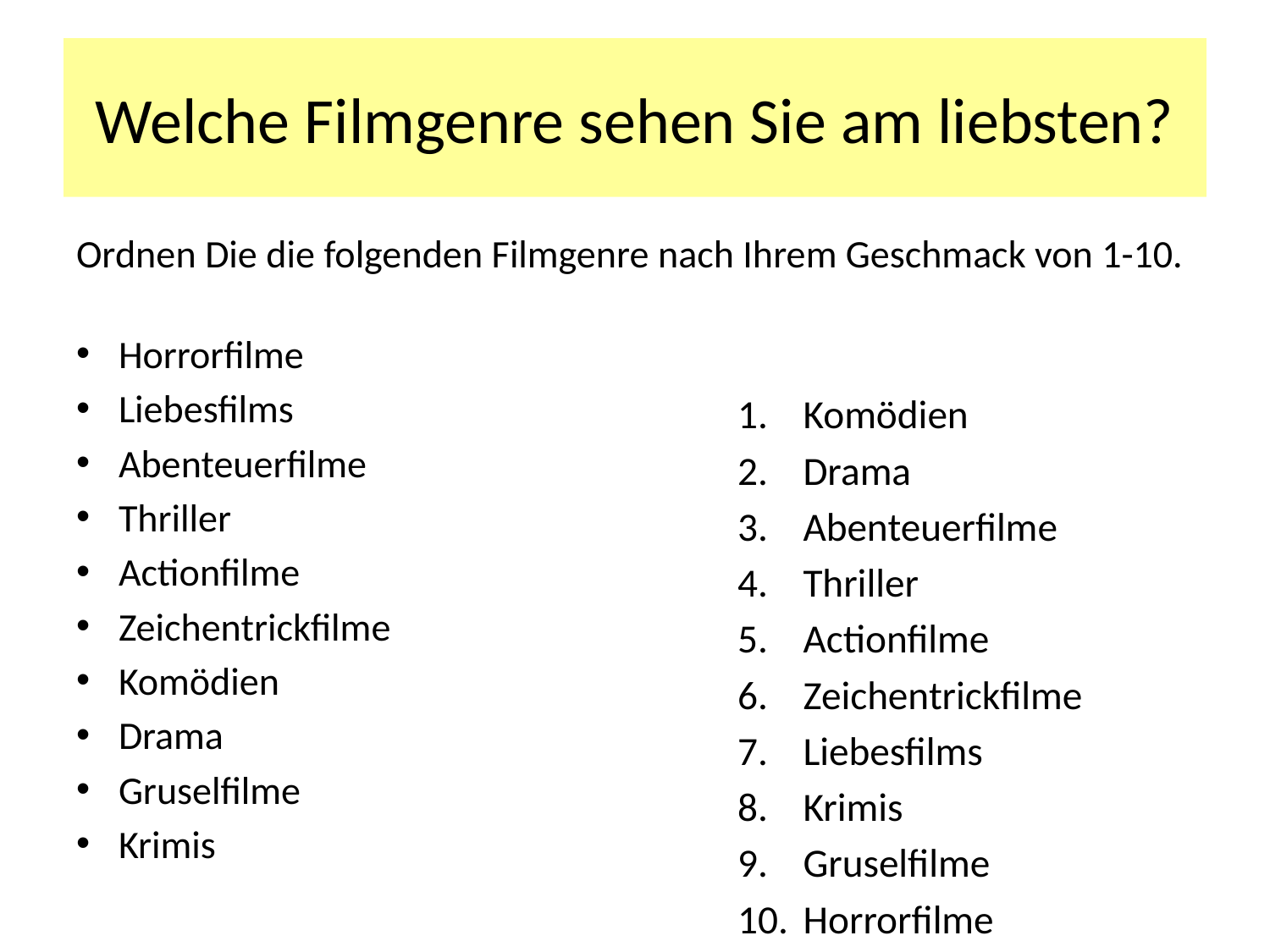

# Welche Filmgenre sehen Sie am liebsten?
Ordnen Die die folgenden Filmgenre nach Ihrem Geschmack von 1-10.
Horrorfilme
Liebesfilms
Abenteuerfilme
Thriller
Actionfilme
Zeichentrickfilme
Komödien
Drama
Gruselfilme
Krimis

Komödien
Drama
Abenteuerfilme
Thriller
Actionfilme
Zeichentrickfilme
Liebesfilms
Krimis
Gruselfilme
Horrorfilme